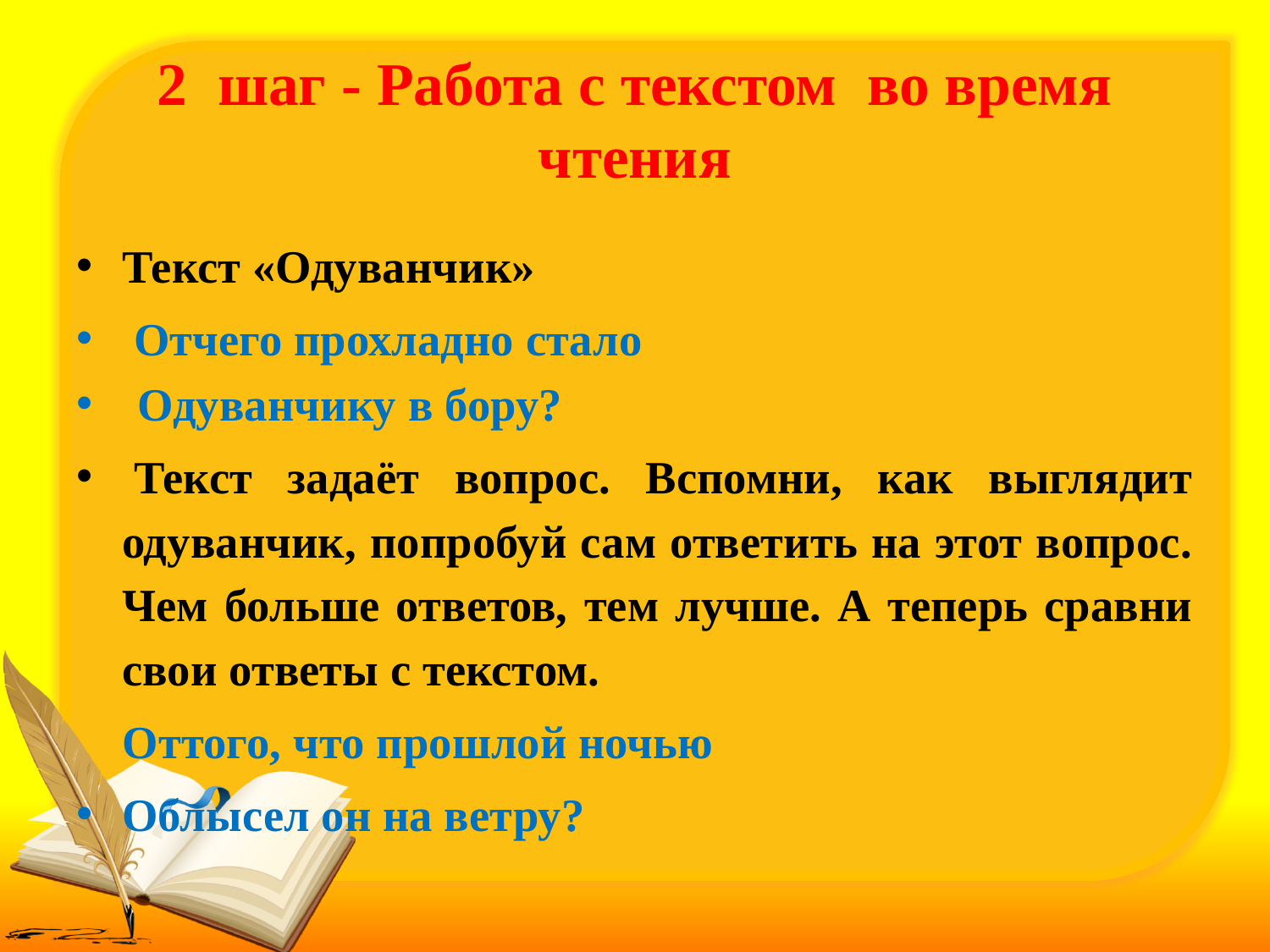

# 2  шаг - Работа с текстом  во время чтения
Текст «Одуванчик»
 Отчего прохладно стало
 Одуванчику в бору?
 Текст задаёт вопрос. Вспомни, как выглядит одуванчик, попробуй сам ответить на этот вопрос. Чем больше ответов, тем лучше. А теперь сравни свои ответы с текстом.
    Оттого, что прошлой ночью
Облысел он на ветру?